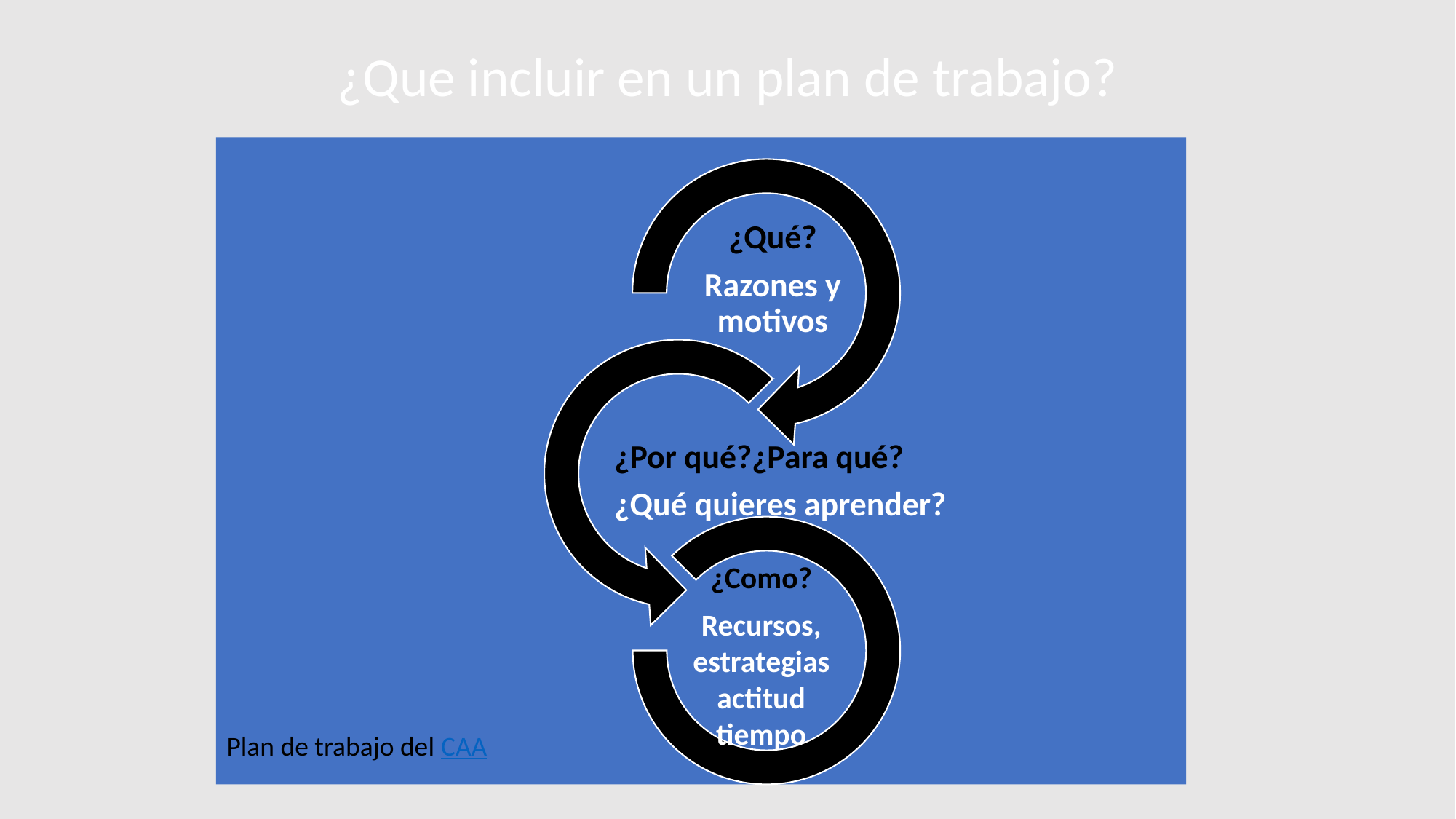

# ¿Que incluir en un plan de trabajo?
¿Qué?
Razones y motivos
¿Por qué?¿Para qué?
¿Qué quieres aprender?

¿Como?
Recursos, estrategias
actitud
tiempo
Plan de trabajo del CAA